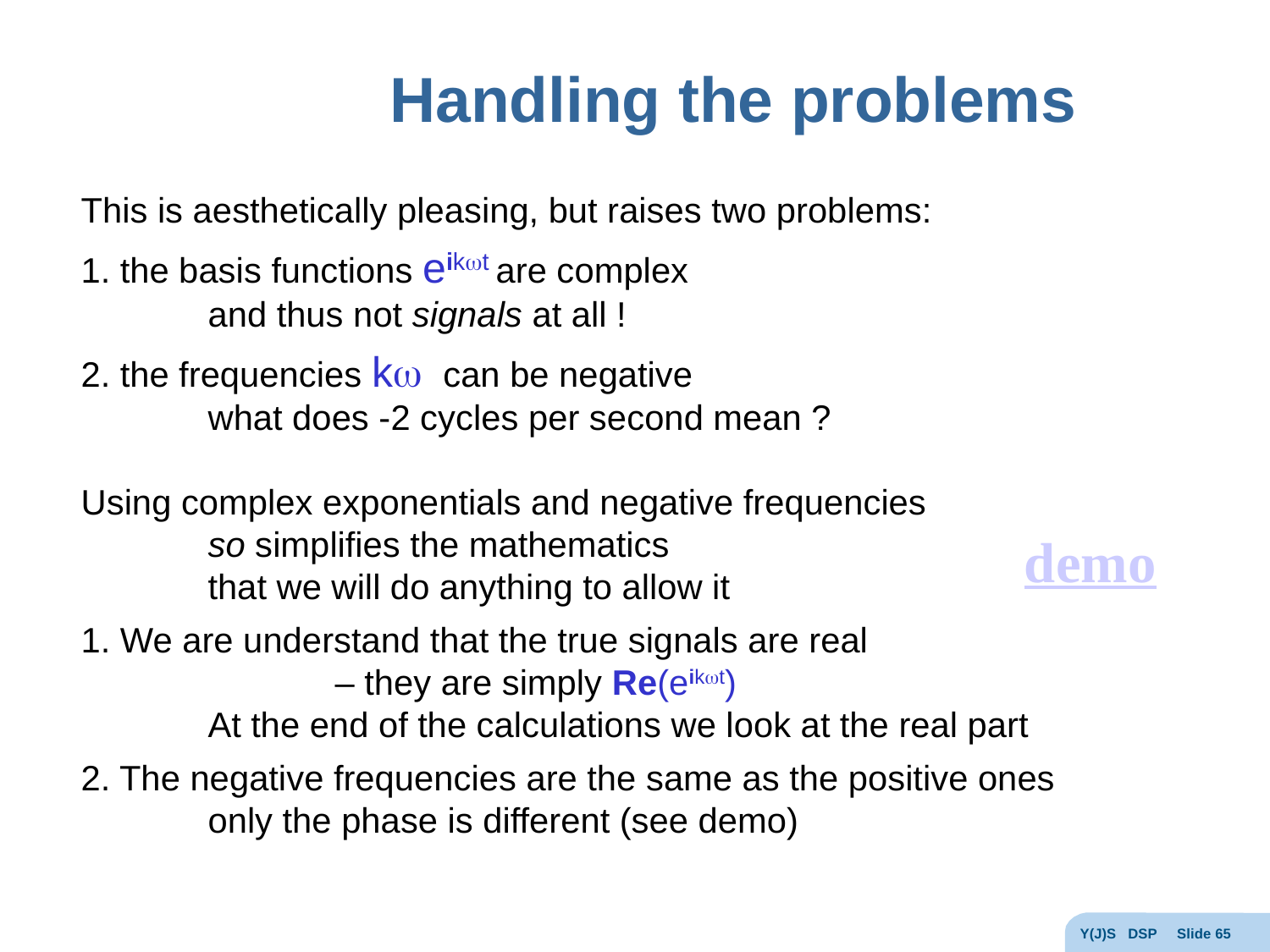

# Handling the problems
This is aesthetically pleasing, but raises two problems:
1. the basis functions eikωt are complex
	and thus not signals at all !
2. the frequencies kω can be negative
	what does -2 cycles per second mean ?

Using complex exponentials and negative frequencies
	so simplifies the mathematics
	that we will do anything to allow it
1. We are understand that the true signals are real
		– they are simply Re(eikωt)
	At the end of the calculations we look at the real part
2. The negative frequencies are the same as the positive ones
	only the phase is different (see demo)
demo
Y(J)S   DSP     Slide 65